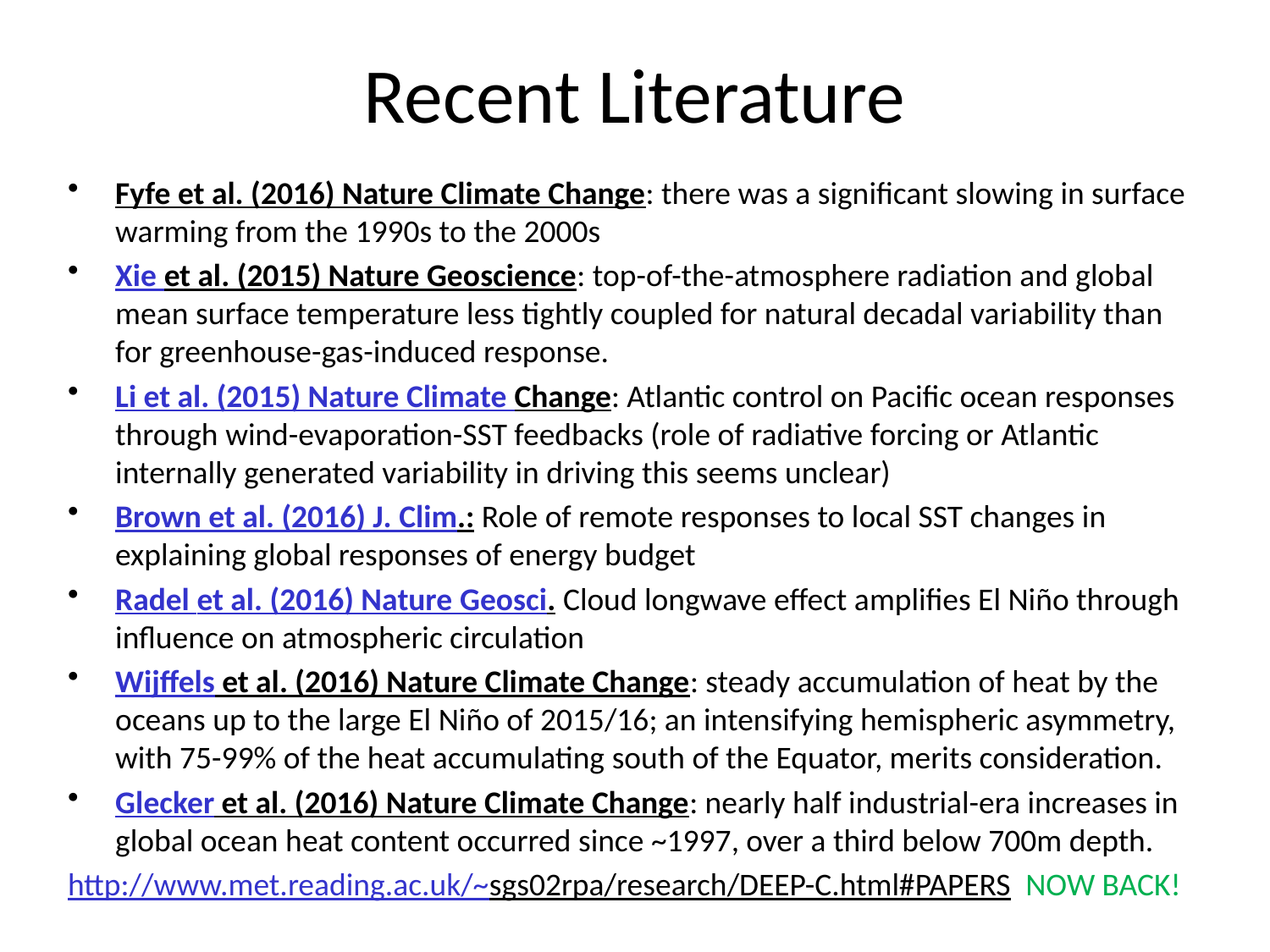

# Recent Literature
Fyfe et al. (2016) Nature Climate Change: there was a significant slowing in surface warming from the 1990s to the 2000s
Xie et al. (2015) Nature Geoscience: top-of-the-atmosphere radiation and global mean surface temperature less tightly coupled for natural decadal variability than for greenhouse-gas-induced response.
Li et al. (2015) Nature Climate Change: Atlantic control on Pacific ocean responses through wind-evaporation-SST feedbacks (role of radiative forcing or Atlantic internally generated variability in driving this seems unclear)
Brown et al. (2016) J. Clim.: Role of remote responses to local SST changes in explaining global responses of energy budget
Radel et al. (2016) Nature Geosci. Cloud longwave effect amplifies El Niño through influence on atmospheric circulation
Wijffels et al. (2016) Nature Climate Change: steady accumulation of heat by the oceans up to the large El Niño of 2015/16; an intensifying hemispheric asymmetry, with 75-99% of the heat accumulating south of the Equator, merits consideration.
Glecker et al. (2016) Nature Climate Change: nearly half industrial-era increases in global ocean heat content occurred since ~1997, over a third below 700m depth.
http://www.met.reading.ac.uk/~sgs02rpa/research/DEEP-C.html#PAPERS  NOW BACK!